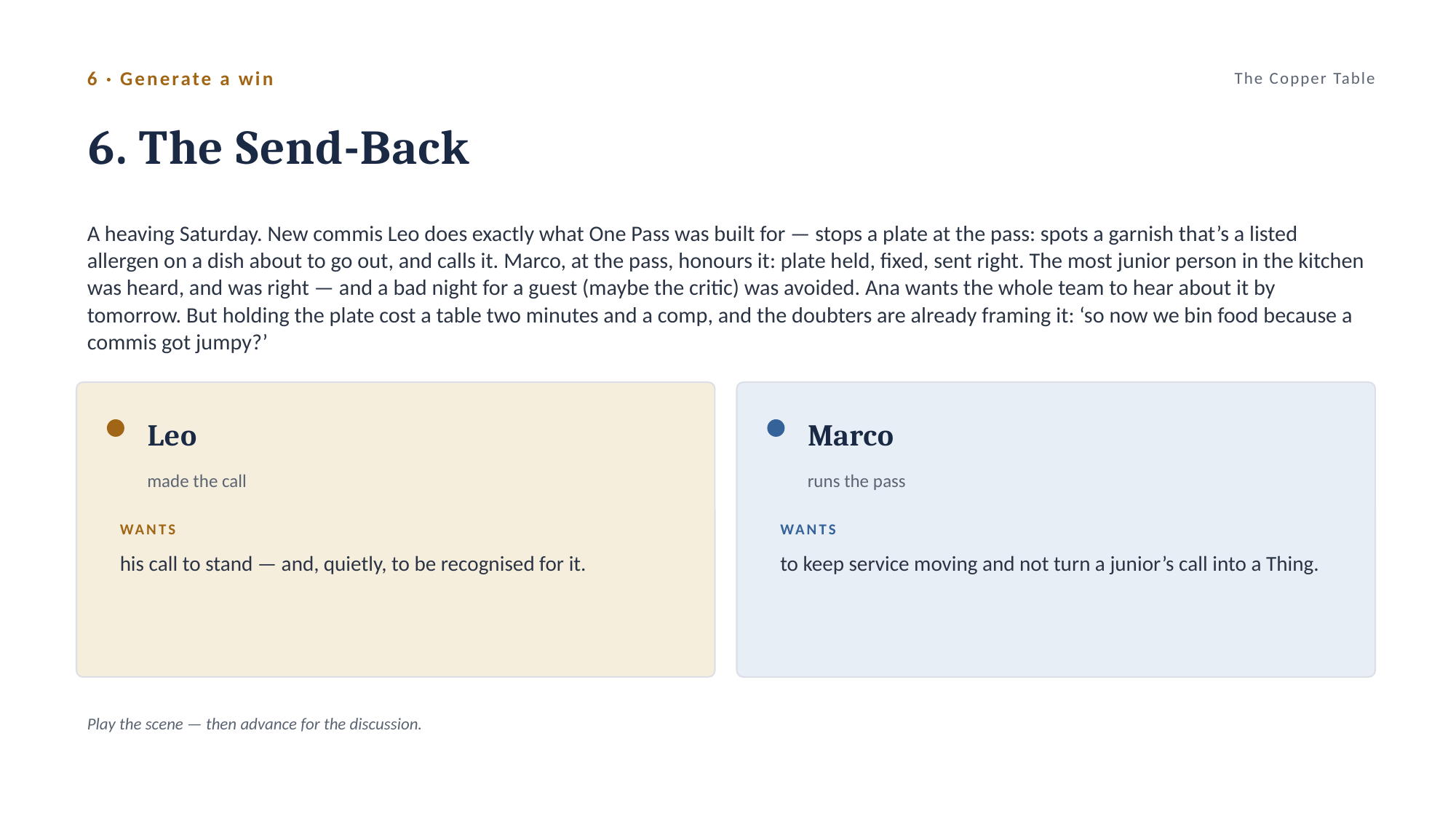

6 · Generate a win
The Copper Table
6. The Send-Back
A heaving Saturday. New commis Leo does exactly what One Pass was built for — stops a plate at the pass: spots a garnish that’s a listed allergen on a dish about to go out, and calls it. Marco, at the pass, honours it: plate held, fixed, sent right. The most junior person in the kitchen was heard, and was right — and a bad night for a guest (maybe the critic) was avoided. Ana wants the whole team to hear about it by tomorrow. But holding the plate cost a table two minutes and a comp, and the doubters are already framing it: ‘so now we bin food because a commis got jumpy?’

Leo
Marco

made the call
runs the pass
WANTS
WANTS
his call to stand — and, quietly, to be recognised for it.
to keep service moving and not turn a junior’s call into a Thing.
Play the scene — then advance for the discussion.